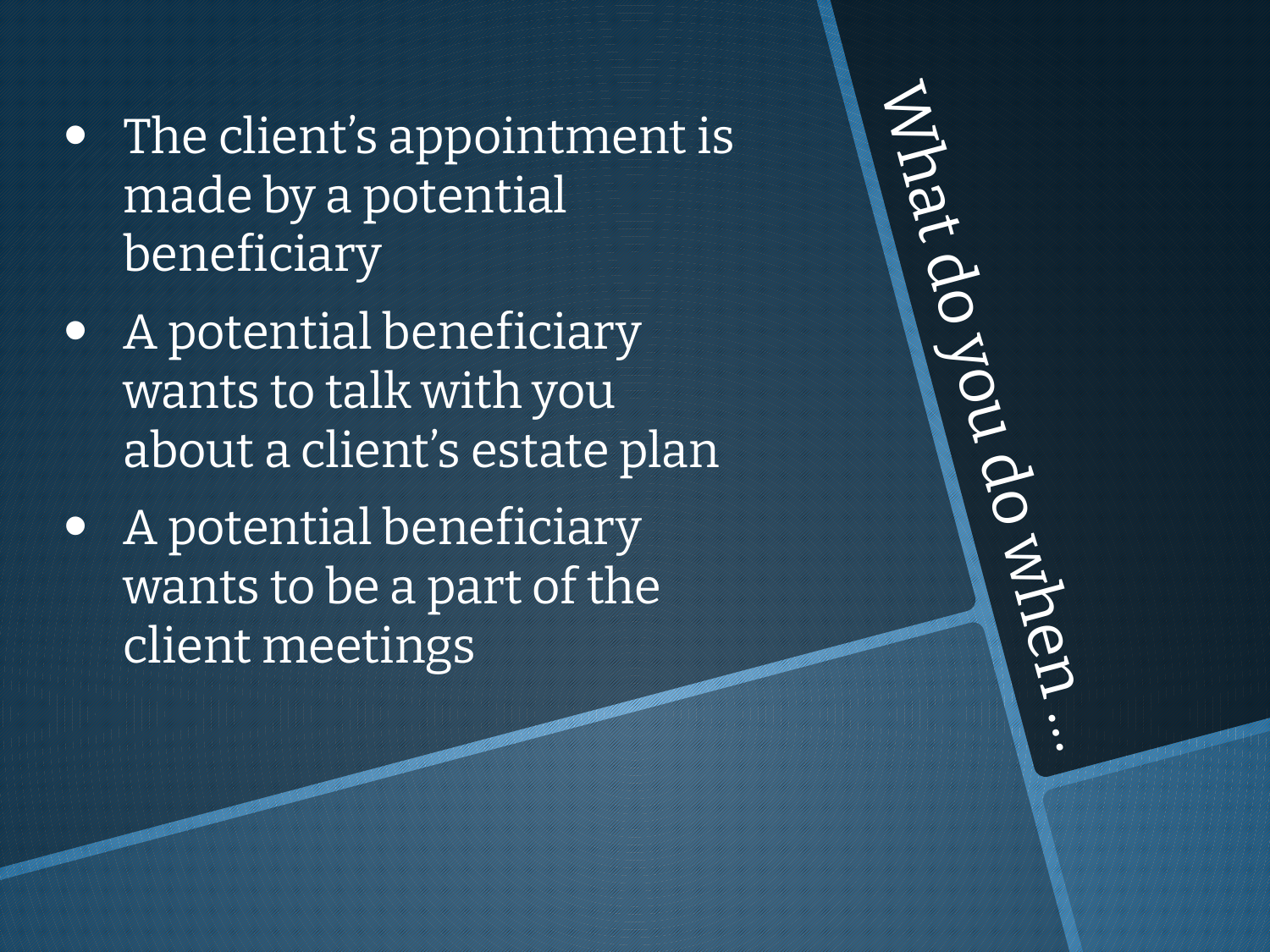

The client’s appointment is made by a potential beneficiary
A potential beneficiary wants to talk with you about a client’s estate plan
A potential beneficiary wants to be a part of the client meetings
# What do you do when …